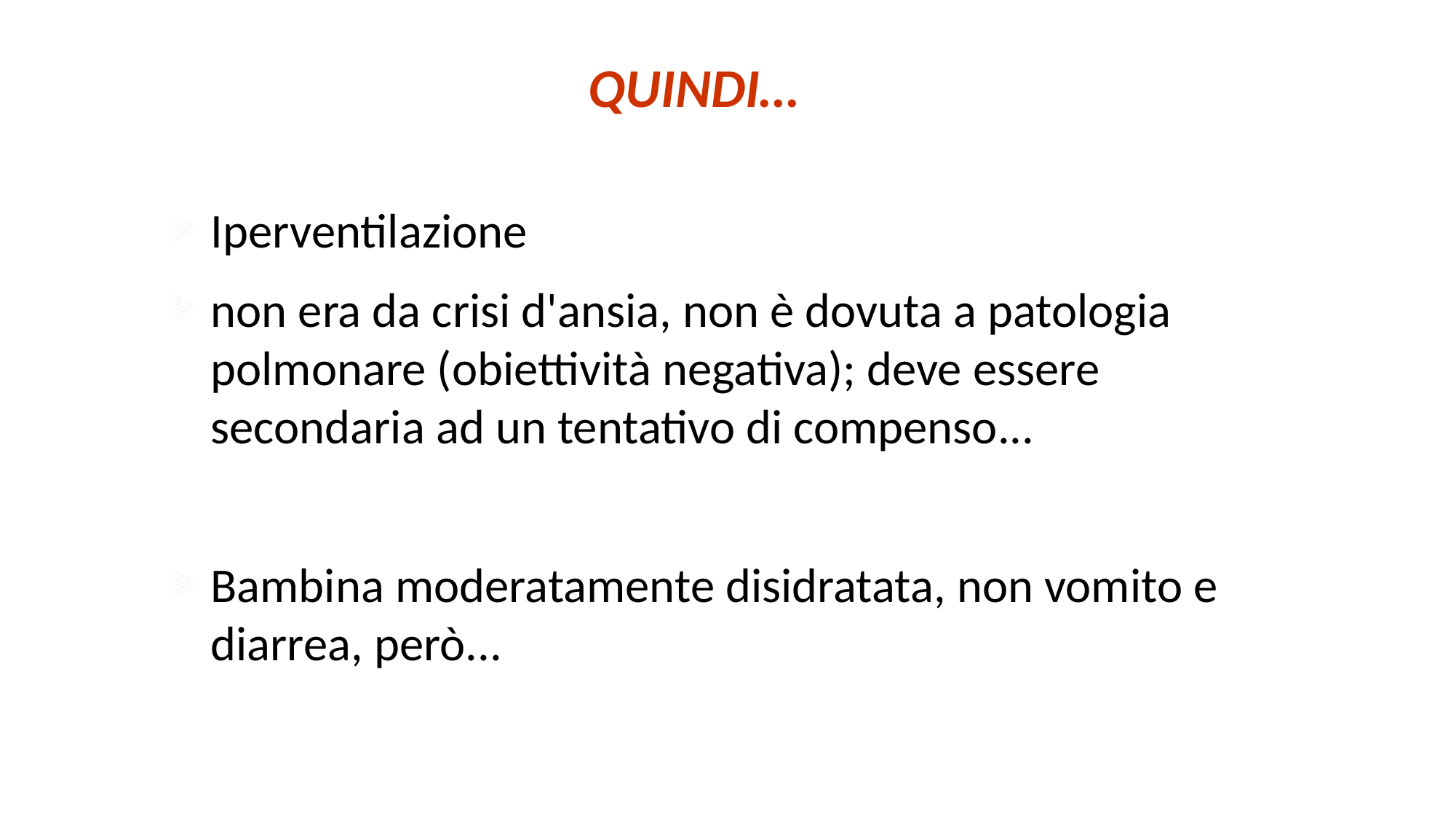

QUINDI…
Iperventilazione
non era da crisi d'ansia, non è dovuta a patologia polmonare (obiettività negativa); deve essere secondaria ad un tentativo di compenso...

Bambina moderatamente disidratata, non vomito e diarrea, però...